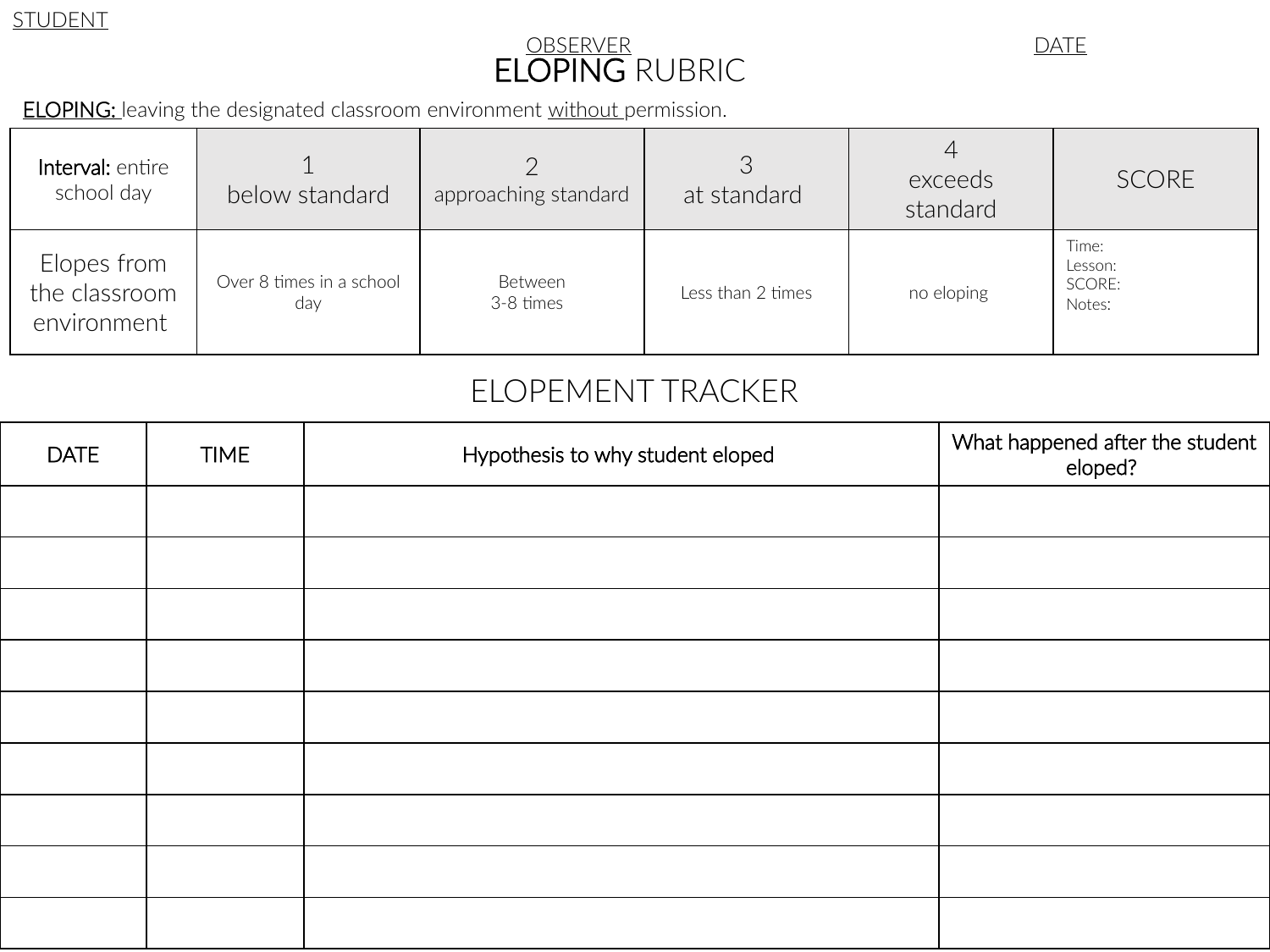

STUDENT							        						 OBSERVER				 DATE
ELOPING RUBRIC
ELOPING: leaving the designated classroom environment without permission.
| Interval: entire school day | 1 below standard | 2 approaching standard | 3 at standard | 4 exceeds standard | SCORE |
| --- | --- | --- | --- | --- | --- |
| Elopes from the classroom environment | Over 8 times in a school day | Between 3-8 times | Less than 2 times | no eloping | Time: Lesson: SCORE: Notes: |
ELOPEMENT TRACKER
| DATE | TIME | Hypothesis to why student eloped | What happened after the student eloped? |
| --- | --- | --- | --- |
|  |  |  |  |
|  |  |  |  |
|  |  |  |  |
|  |  |  |  |
|  |  |  |  |
|  |  |  |  |
|  |  |  |  |
|  |  |  |  |
|  |  |  |  |